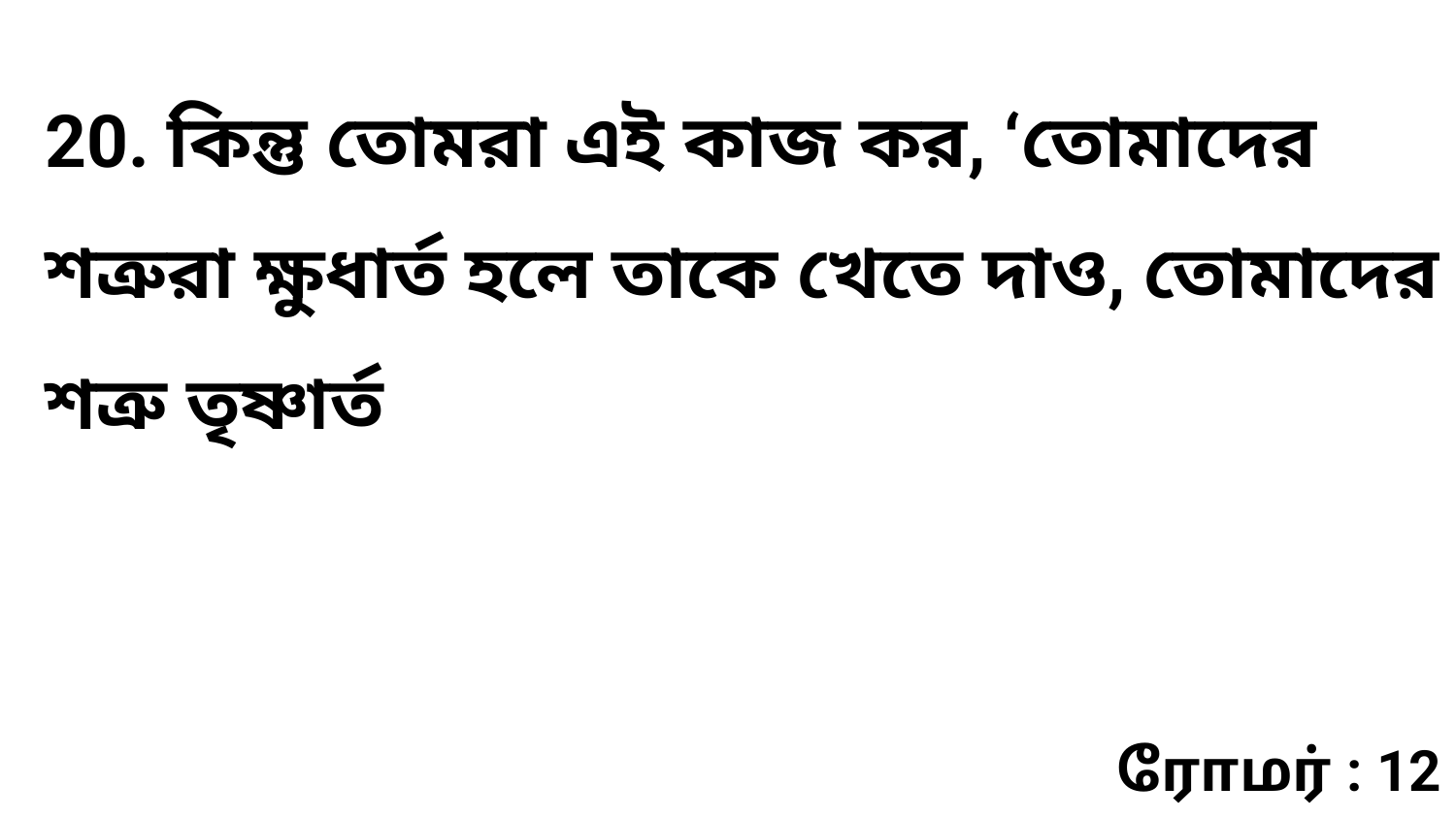

20. কিন্তু তোমরা এই কাজ কর, ‘তোমাদের শত্রুরা ক্ষুধার্ত হলে তাকে খেতে দাও, তোমাদের শত্রু তৃষ্ণার্ত
ரோமர் : 12